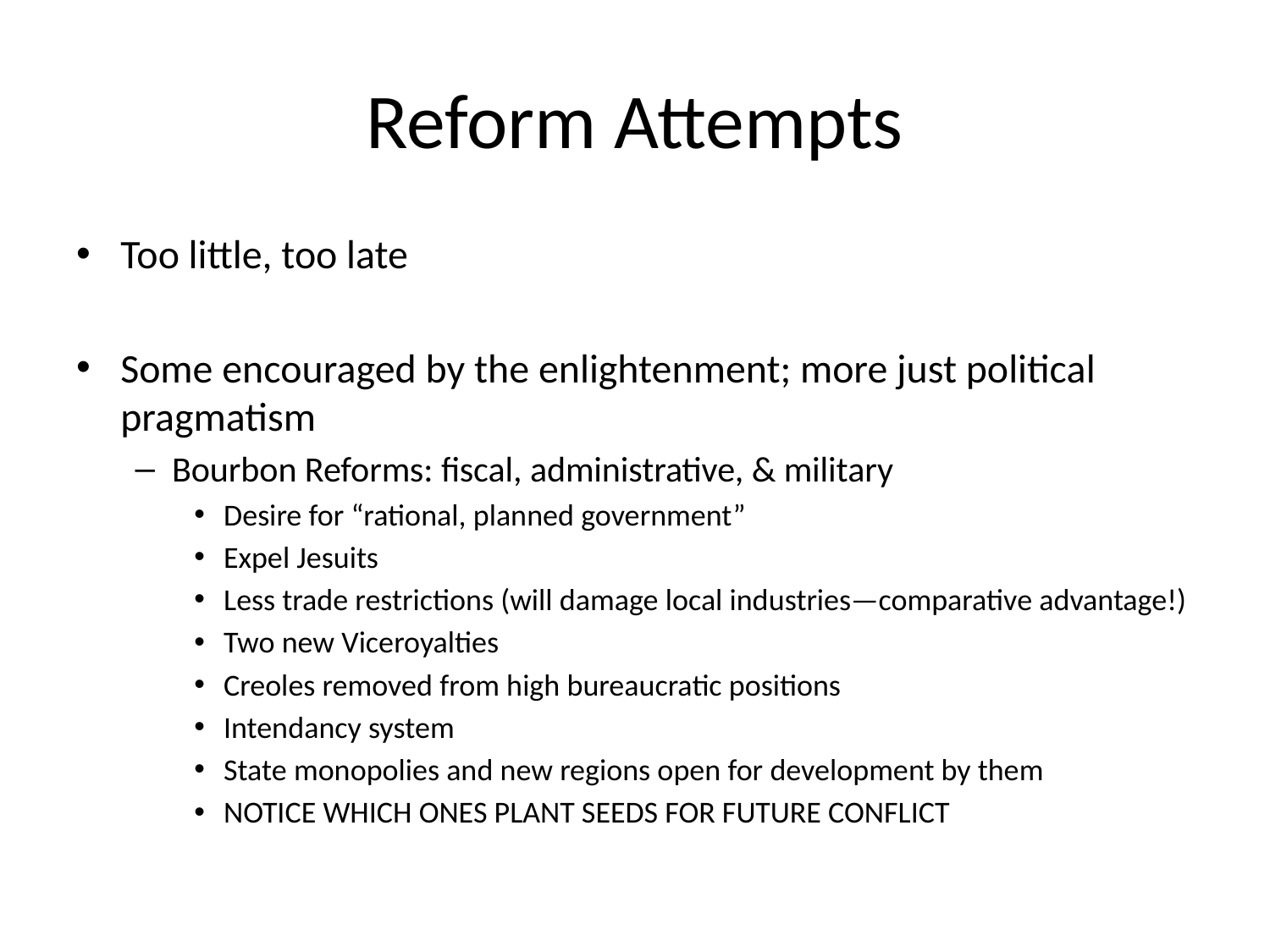

# Reform Attempts
Too little, too late

Some encouraged by the enlightenment; more just political pragmatism
Bourbon Reforms: fiscal, administrative, & military
Desire for “rational, planned government”
Expel Jesuits
Less trade restrictions (will damage local industries—comparative advantage!)
Two new Viceroyalties
Creoles removed from high bureaucratic positions
Intendancy system
State monopolies and new regions open for development by them
NOTICE WHICH ONES PLANT SEEDS FOR FUTURE CONFLICT